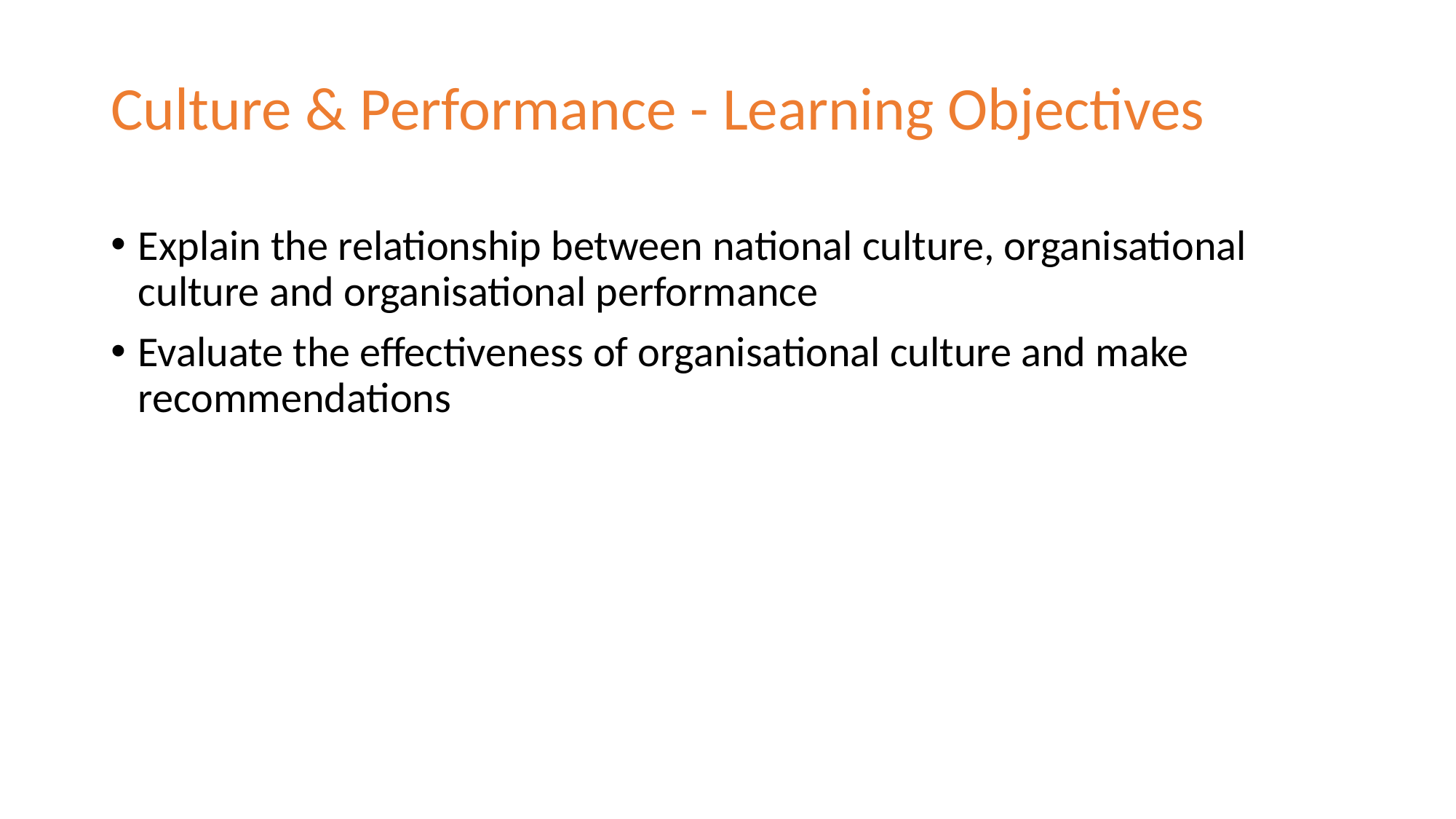

# Culture & Performance - Learning Objectives
Explain the relationship between national culture, organisational culture and organisational performance
Evaluate the effectiveness of organisational culture and make recommendations